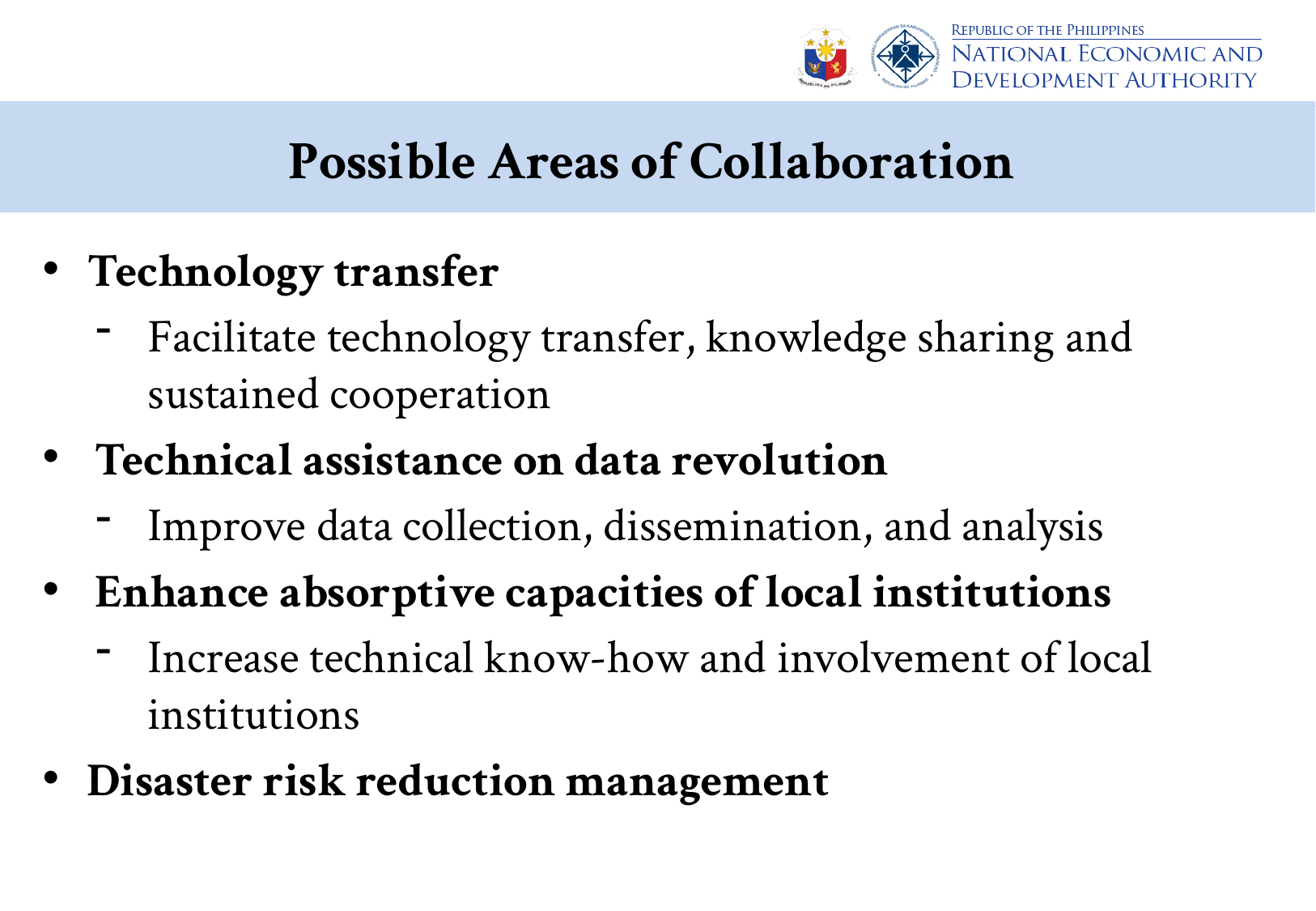

Possible Areas of Collaboration
Technology transfer
Facilitate technology transfer, knowledge sharing and sustained cooperation
Technical assistance on data revolution
Improve data collection, dissemination, and analysis
Enhance absorptive capacities of local institutions
Increase technical know-how and involvement of local institutions
Disaster risk reduction management